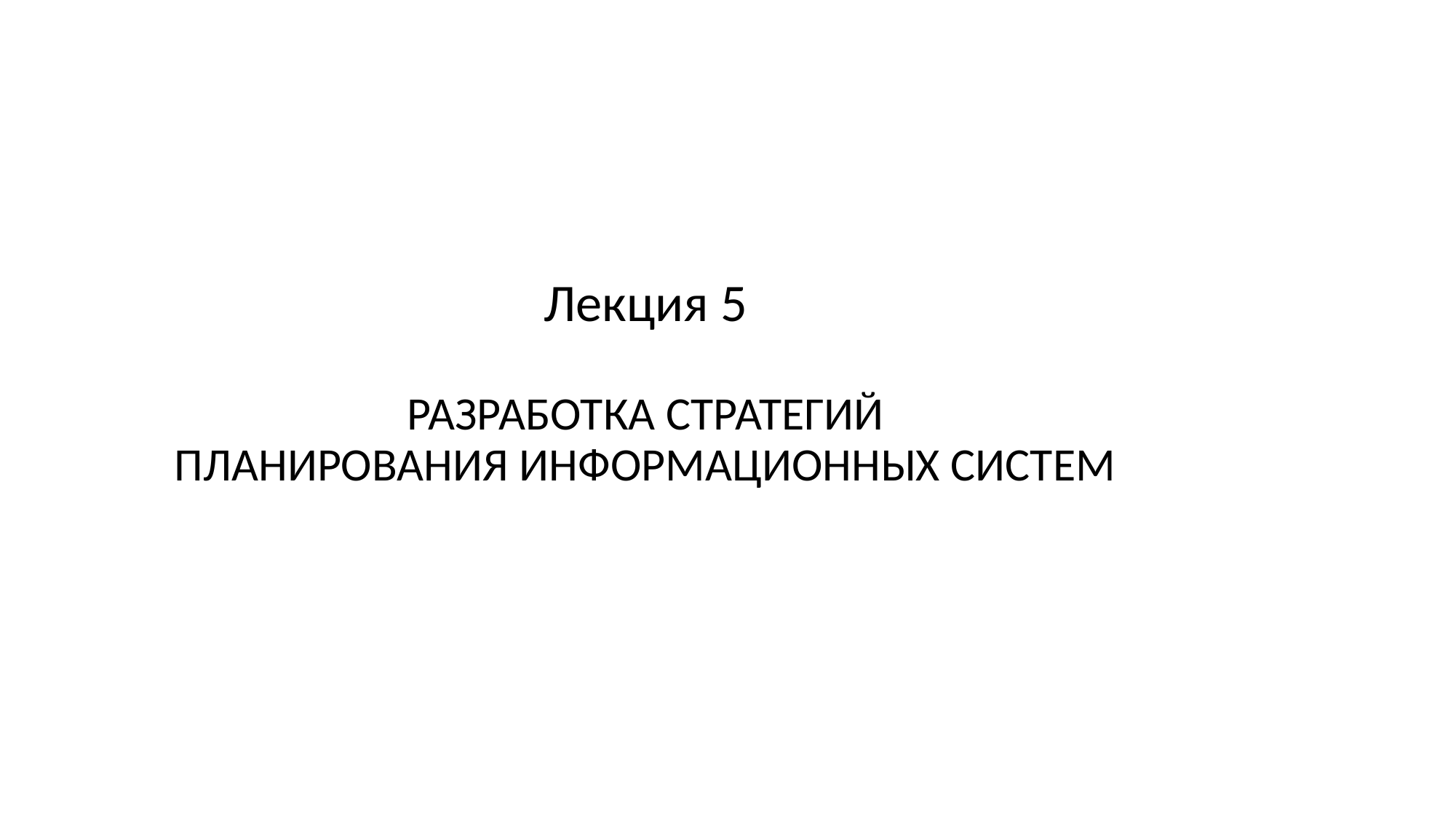

# Лекция 5 РАЗРАБОТКА СТРАТЕГИЙ ПЛАНИРОВАНИЯ ИНФОРМАЦИОННЫХ СИСТЕМ